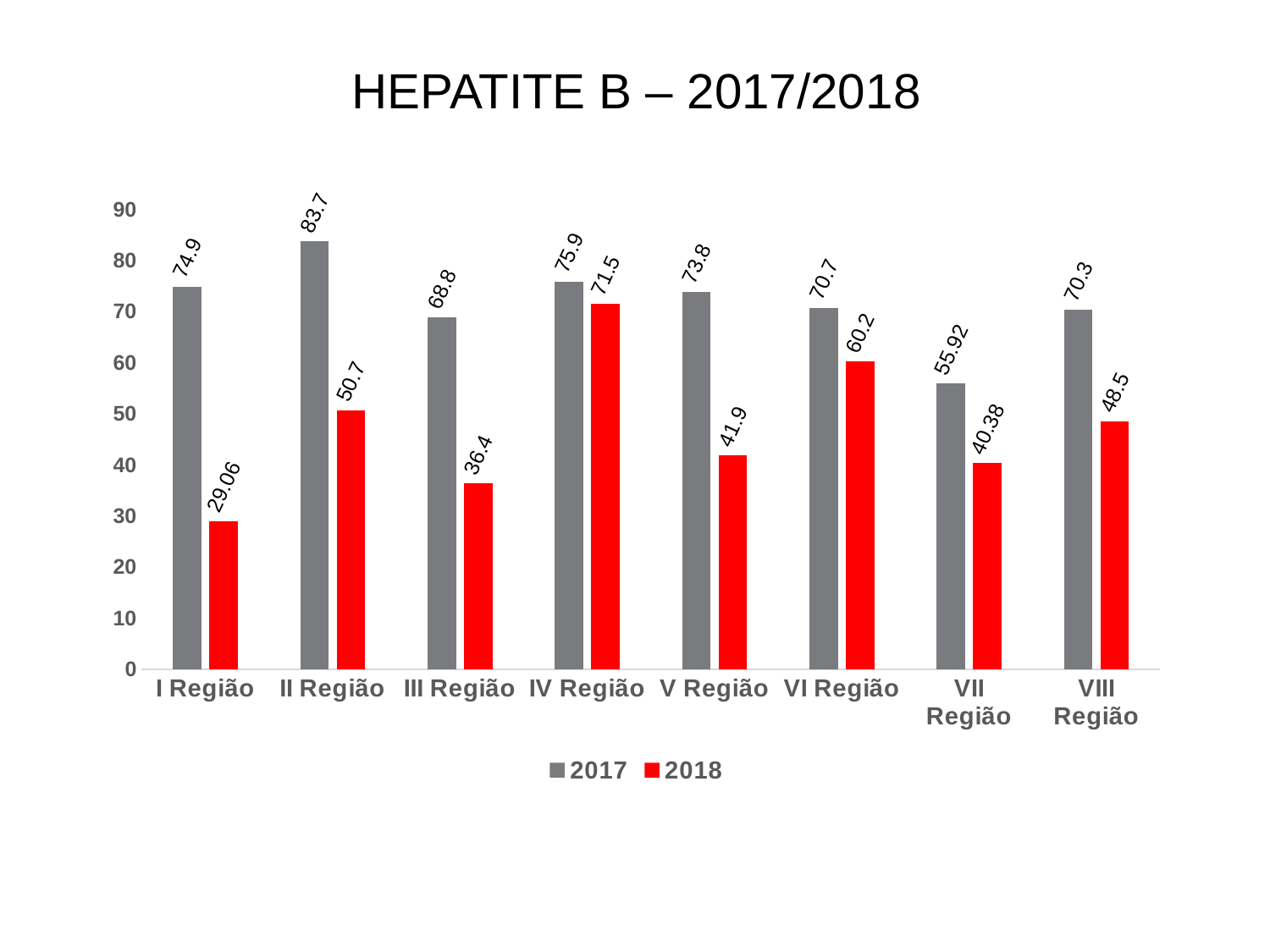

# HEPATITE B – 2017/2018

### Chart

| Category | 2017 | 2018 |
|---|---|---|
| I Região | 74.9 | 29.06 |
| II Região | 83.7 | 50.7 |
| III Região | 68.8 | 36.4 |
| IV Região | 75.9 | 71.5 |
| V Região | 73.8 | 41.9 |
| VI Região | 70.7 | 60.2 |
| VII Região | 55.92 | 40.38 |
| VIII Região | 70.3 | 48.5 |